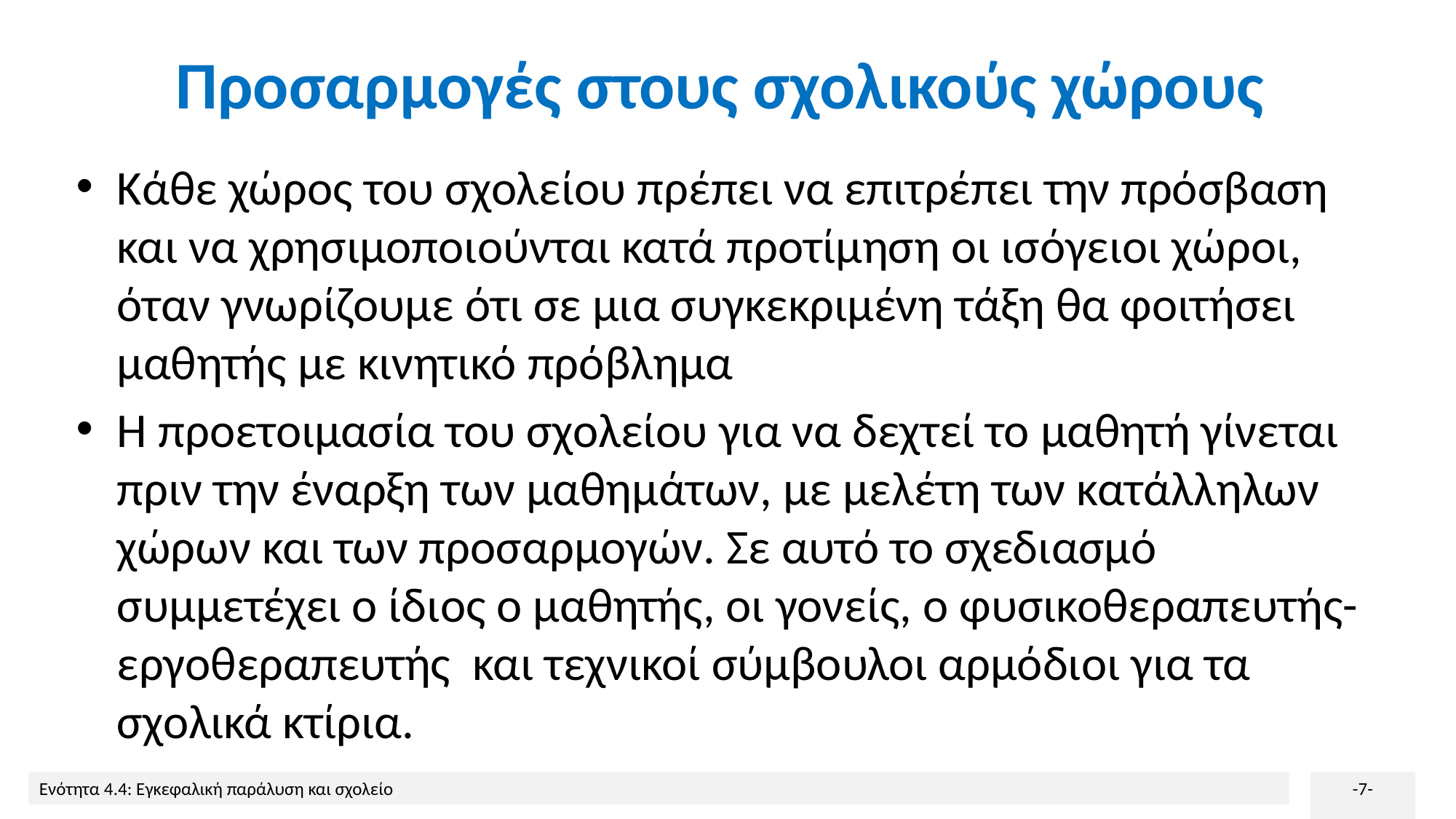

# Προσαρμογές στους σχολικούς χώρους
Κάθε χώρος του σχολείου πρέπει να επιτρέπει την πρόσβαση και να χρησιμοποιούνται κατά προτίμηση οι ισόγειοι χώροι, όταν γνωρίζουμε ότι σε μια συγκεκριμένη τάξη θα φοιτήσει μαθητής με κινητικό πρόβλημα
Η προετοιμασία του σχολείου για να δεχτεί το μαθητή γίνεται πριν την έναρξη των μαθημάτων, με μελέτη των κατάλληλων χώρων και των προσαρμογών. Σε αυτό το σχεδιασμό συμμετέχει ο ίδιος ο μαθητής, οι γονείς, ο φυσικοθεραπευτής-εργοθεραπευτής  και τεχνικοί σύμβουλοι αρμόδιοι για τα σχολικά κτίρια.